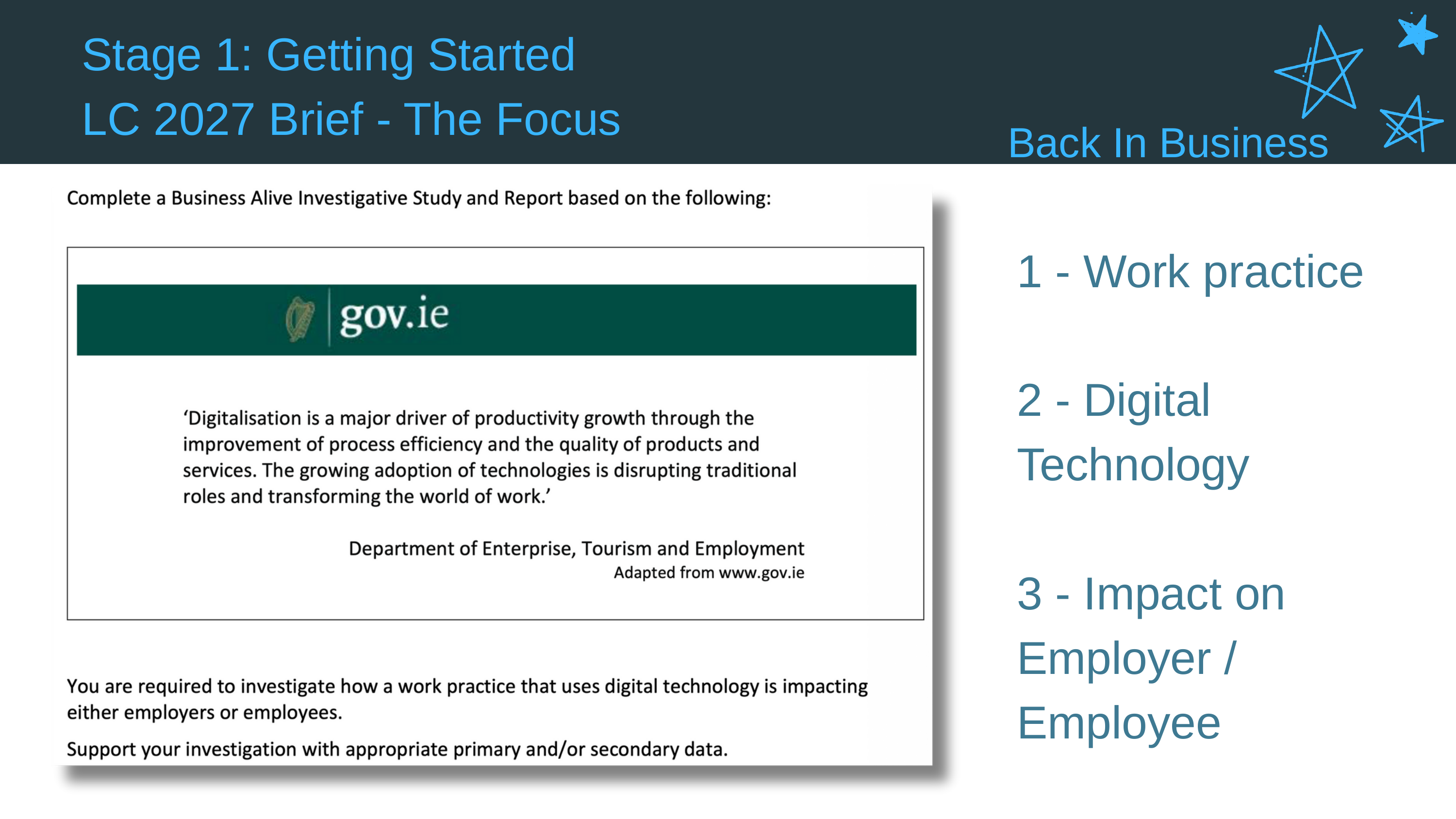

Stage 1: Getting Started
LC 2027 Brief - The Focus
Back In Business

1 - Work practice

2 - Digital Technology

3 - Impact on Employer / Employee